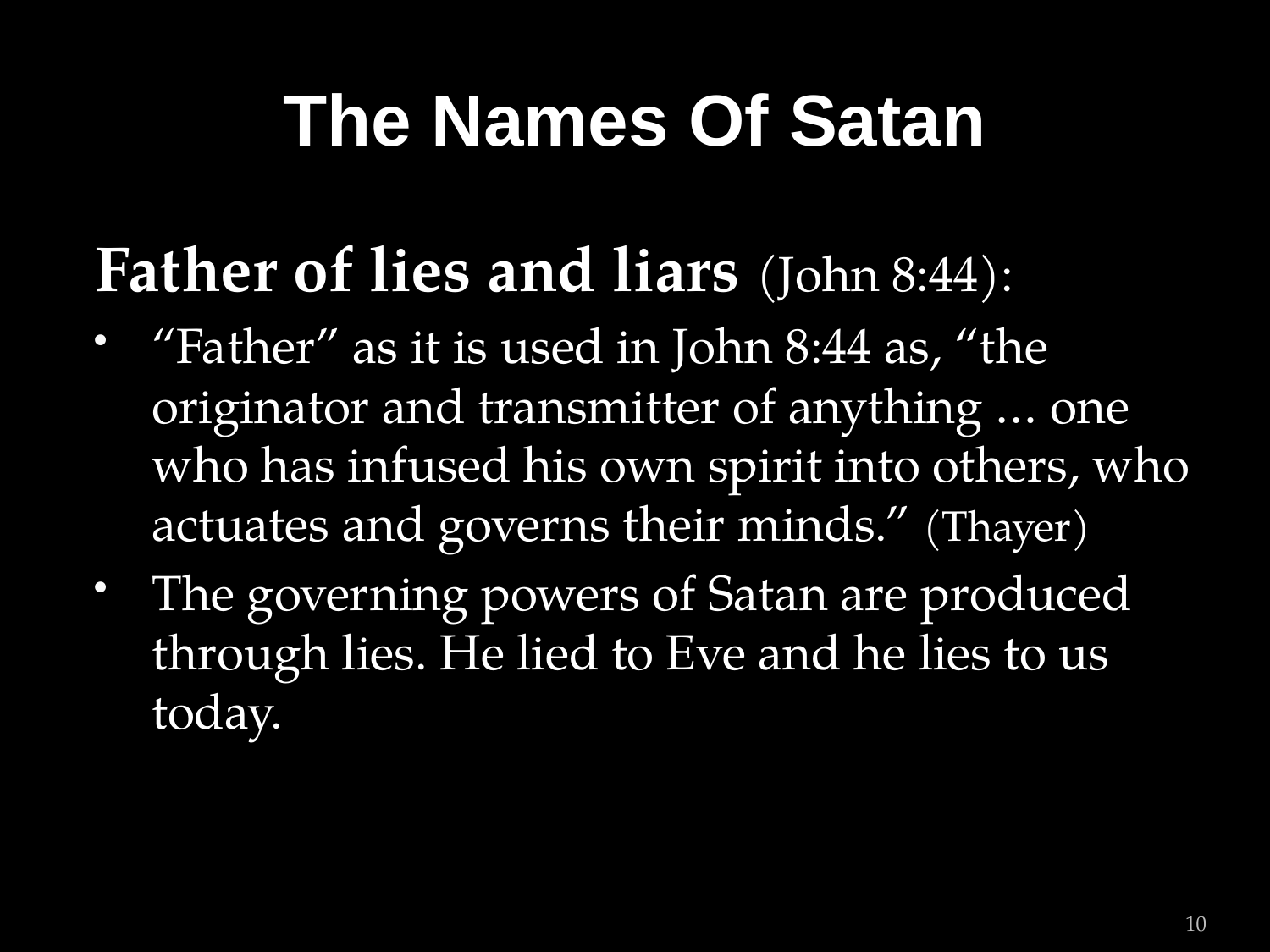

# The Names Of Satan
Father of lies and liars (John 8:44):
“Father” as it is used in John 8:44 as, “the originator and transmitter of anything … one who has infused his own spirit into others, who actuates and governs their minds.” (Thayer)
The governing powers of Satan are produced through lies. He lied to Eve and he lies to us today.
10